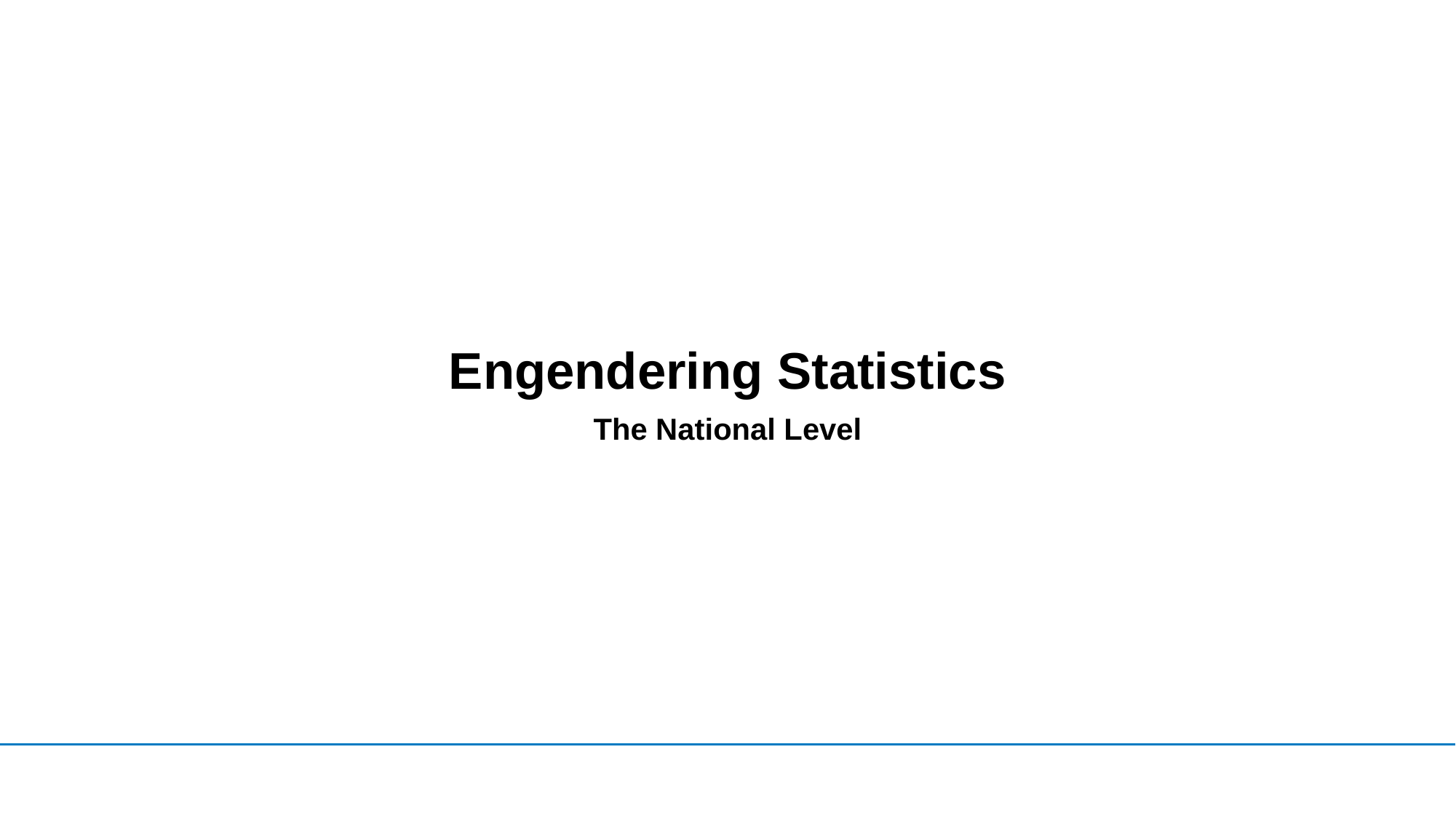

17
# Engendering Statistics
The National Level